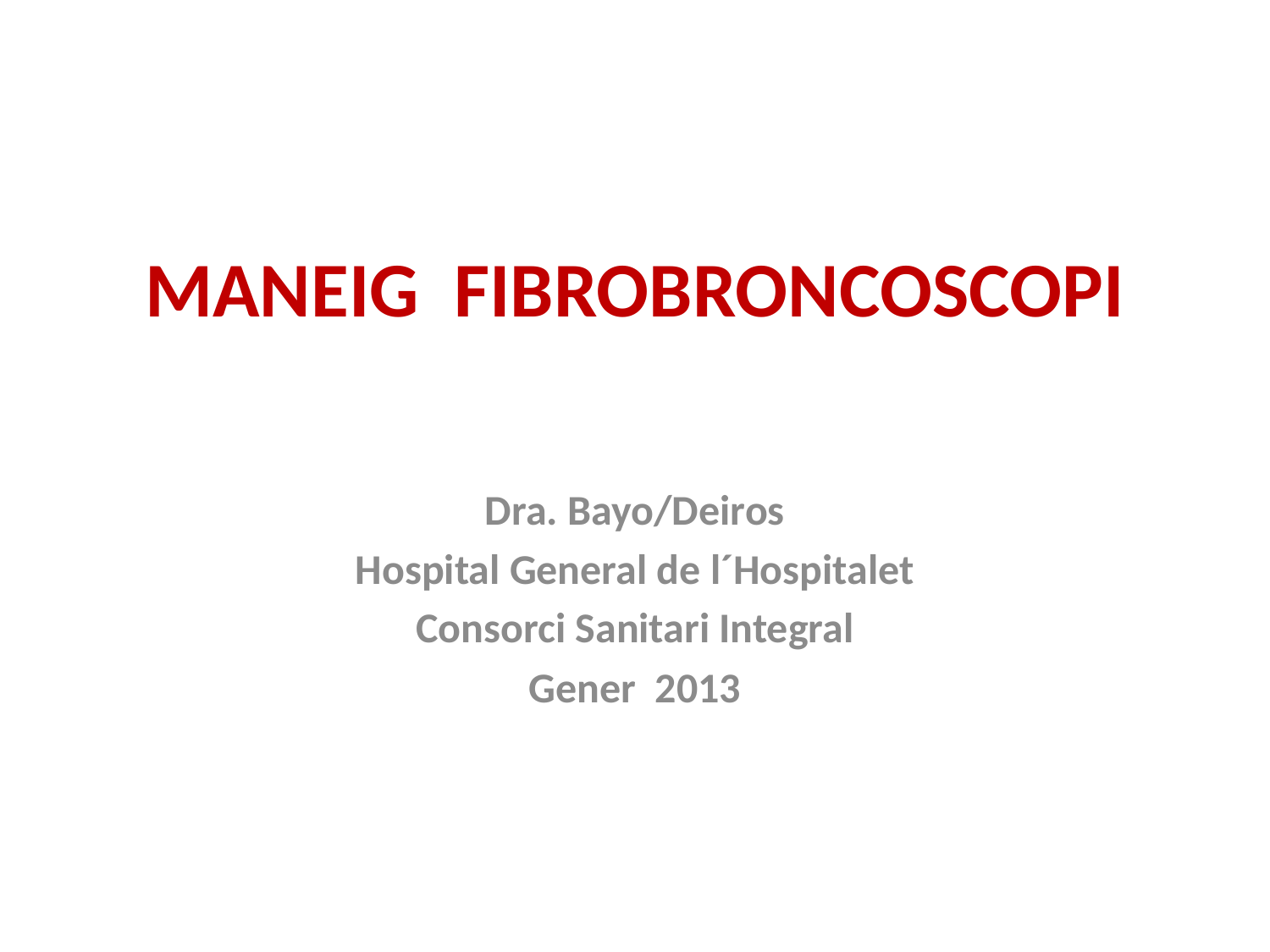

# MANEIG  FIBROBRONCOSCOPI
Dra. Bayo/Deiros
Hospital General de l´Hospitalet
Consorci Sanitari Integral
Gener  2013